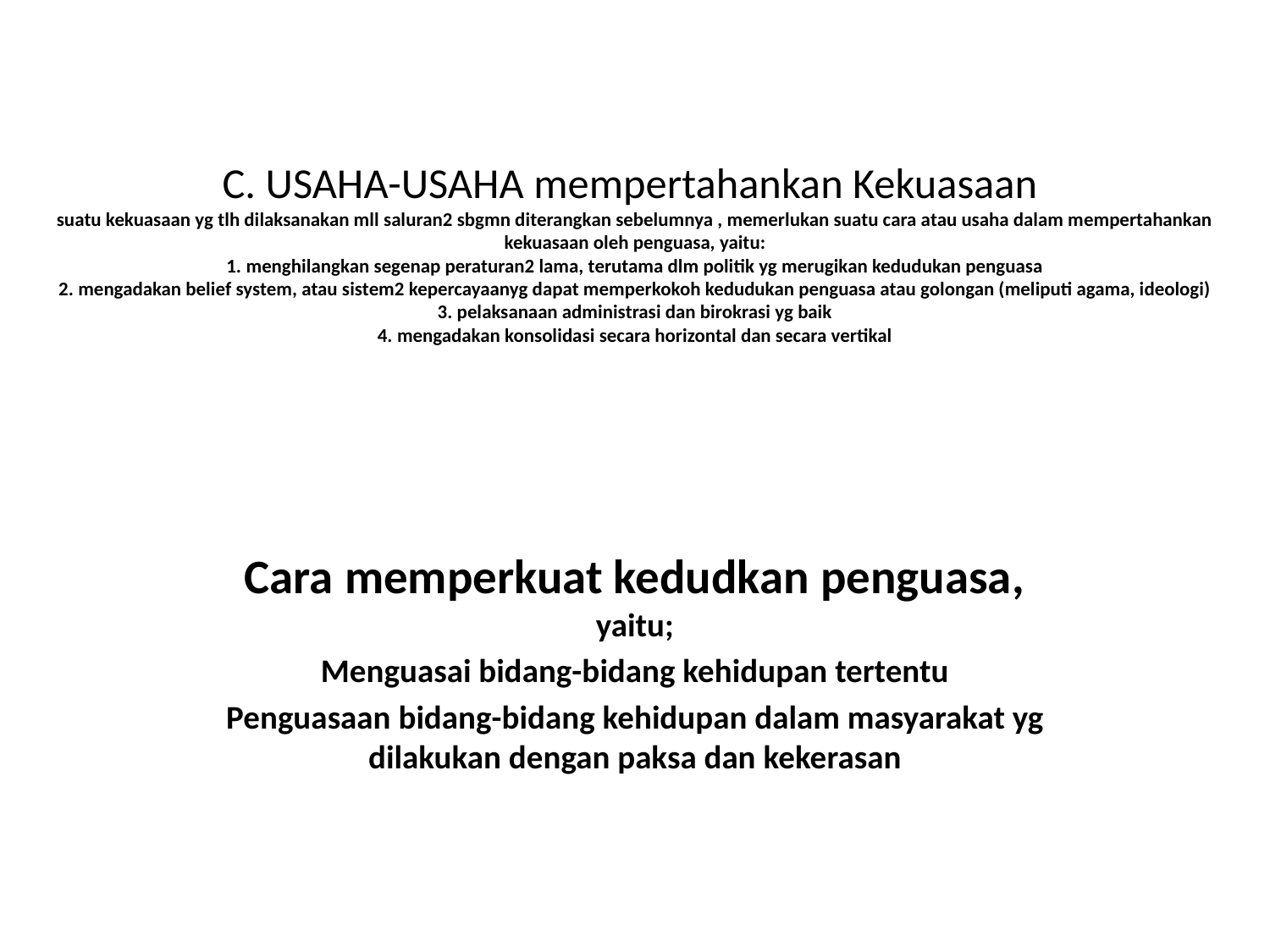

# C. USAHA-USAHA mempertahankan Kekuasaan suatu kekuasaan yg tlh dilaksanakan mll saluran2 sbgmn diterangkan sebelumnya , memerlukan suatu cara atau usaha dalam mempertahankan kekuasaan oleh penguasa, yaitu: 1. menghilangkan segenap peraturan2 lama, terutama dlm politik yg merugikan kedudukan penguasa 2. mengadakan belief system, atau sistem2 kepercayaanyg dapat memperkokoh kedudukan penguasa atau golongan (meliputi agama, ideologi) 3. pelaksanaan administrasi dan birokrasi yg baik 4. mengadakan konsolidasi secara horizontal dan secara vertikal
Cara memperkuat kedudkan penguasa, yaitu;
Menguasai bidang-bidang kehidupan tertentu
Penguasaan bidang-bidang kehidupan dalam masyarakat yg dilakukan dengan paksa dan kekerasan